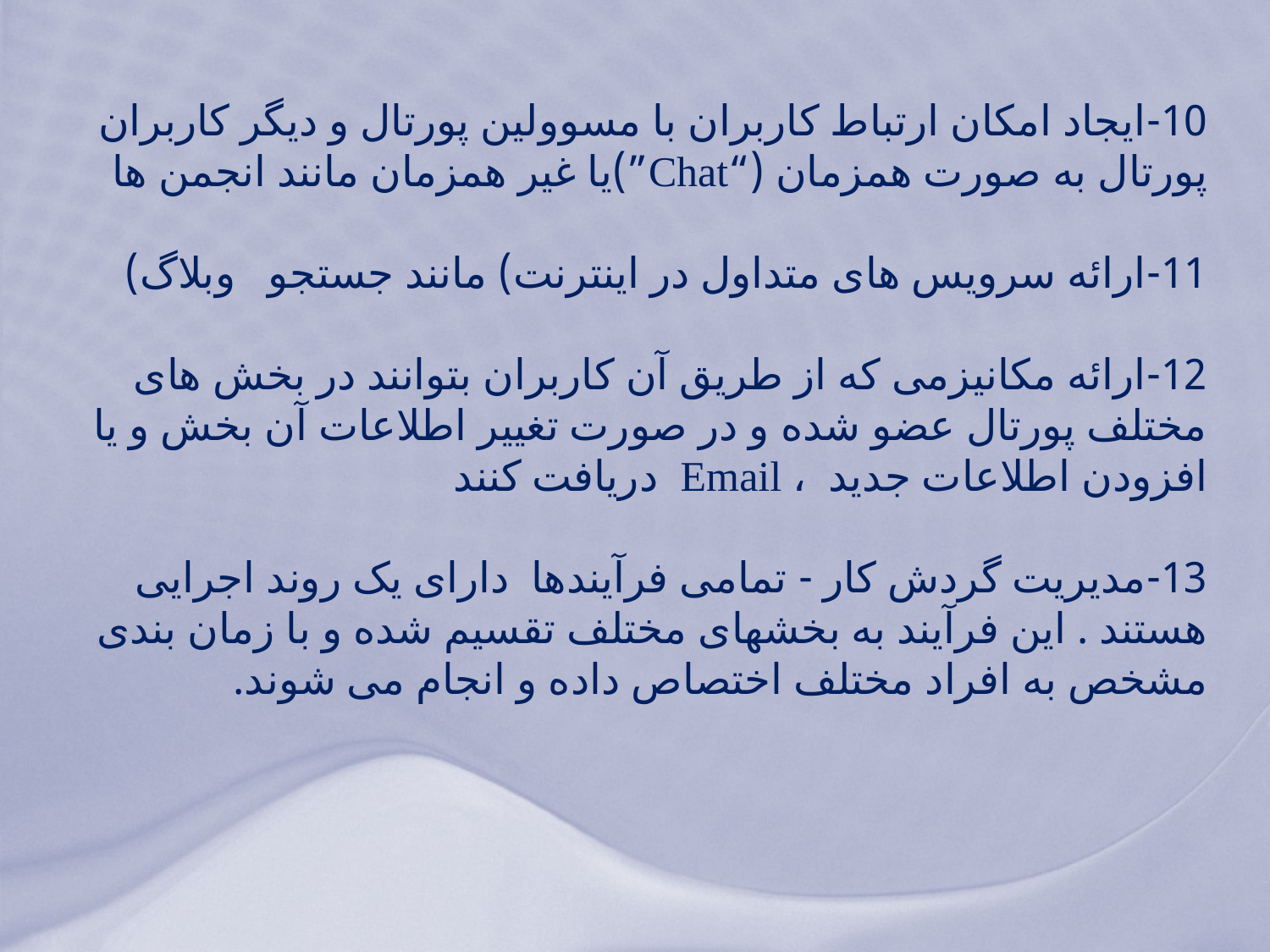

# 10-ایجاد امکان ارتباط کاربران با مسوولین پورتال و دیگر کاربران پورتال به صورت همزمان (“Chat”)یا غیر همزمان مانند انجمن ها 11-ارائه سرویس های متداول در اینترنت) مانند جستجو   وبلاگ)   12-ارائه مکانیزمی که از طریق آن کاربران بتوانند در بخش های مختلف پورتال عضو شده و در صورت تغییر اطلاعات آن بخش و یا افزودن اطلاعات جدید  ، Email  دریافت کنند   13-مدیریت گردش کار - تمامی فرآیندها  دارای یک روند اجرایی هستند . این فرآیند به بخشهای مختلف تقسیم شده و با زمان بندی مشخص به افراد مختلف اختصاص داده و انجام می شوند.